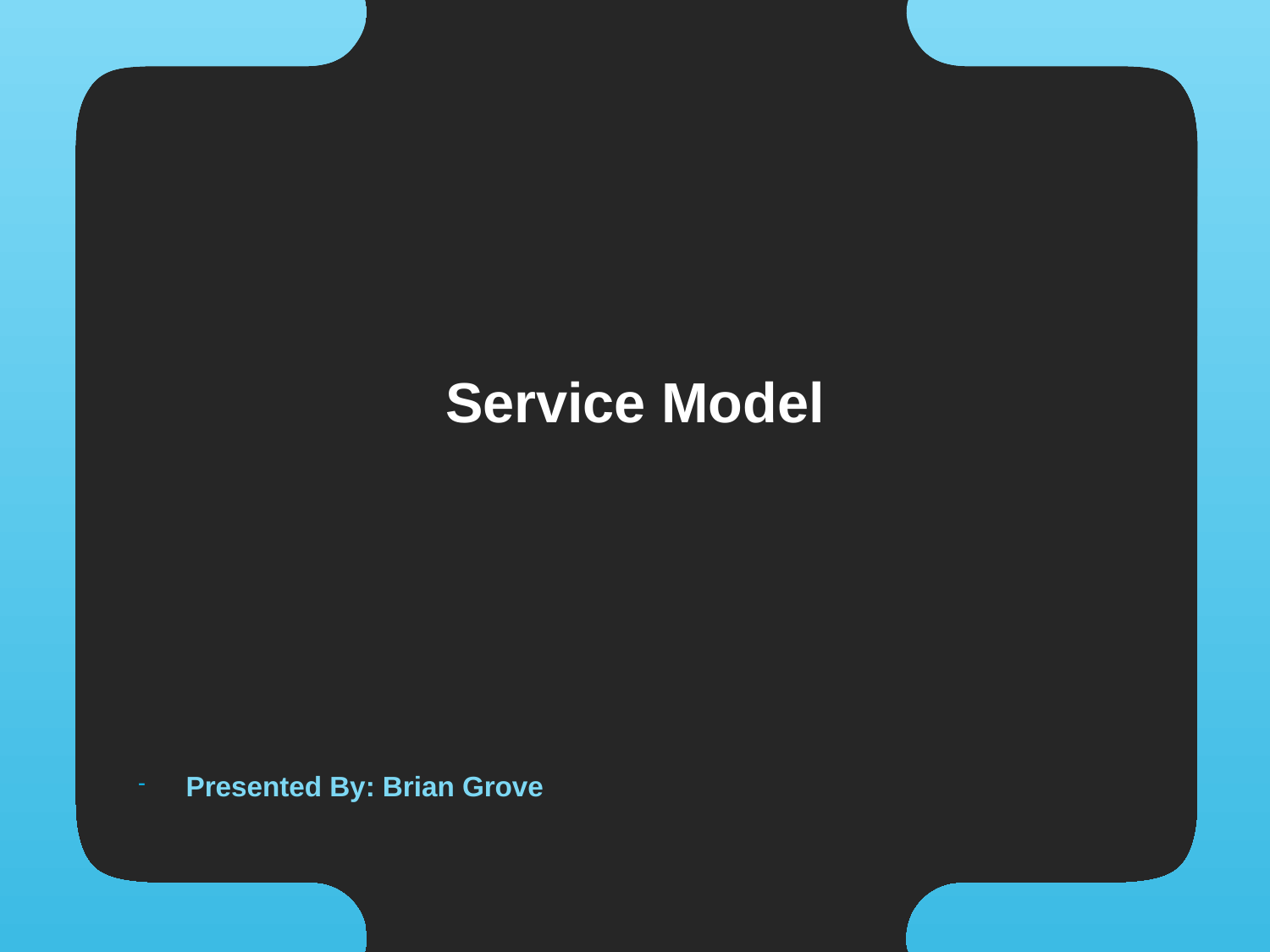

# Service Model
Presented By: Brian Grove